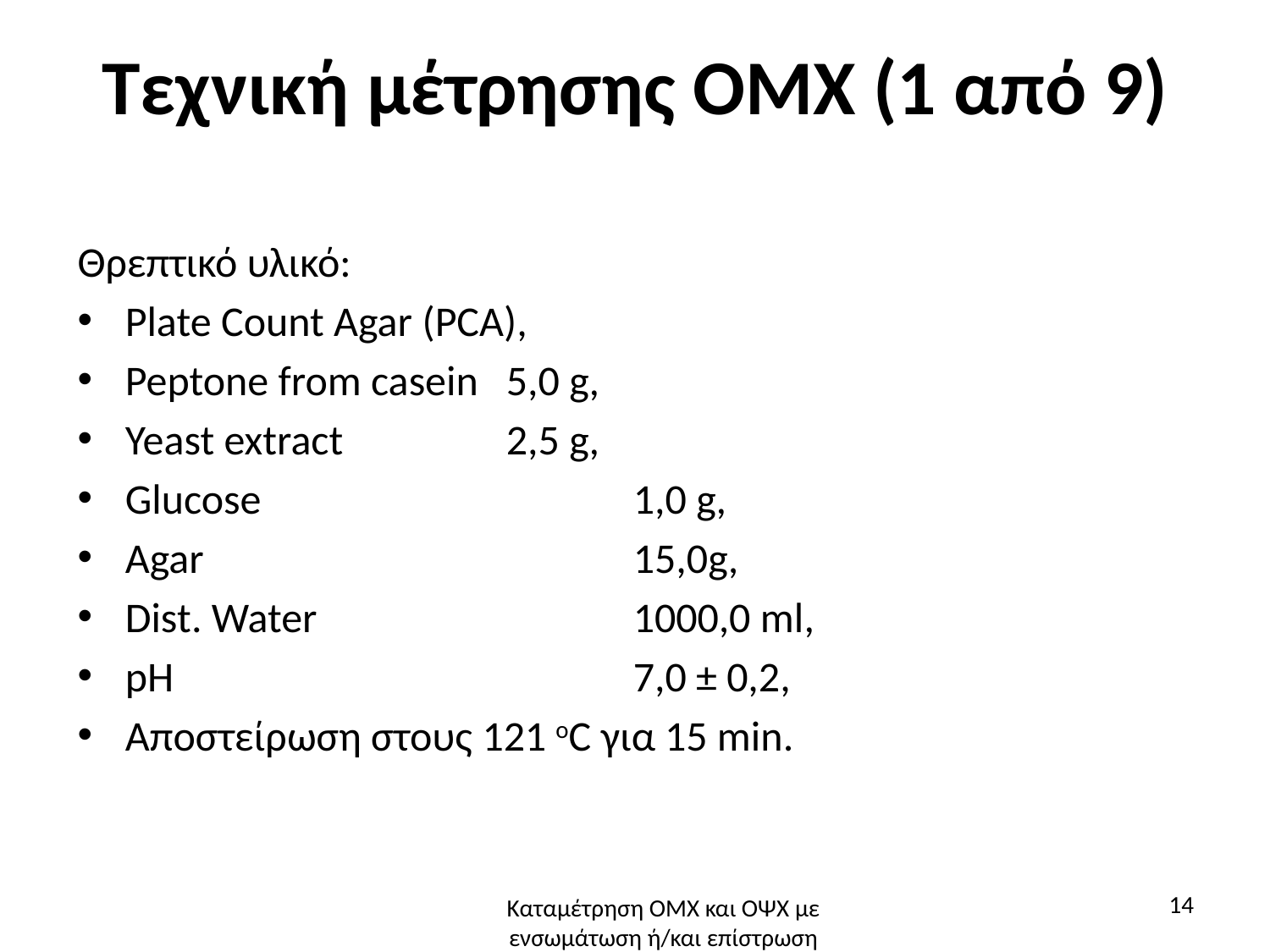

# Τεχνική μέτρησης ΟΜΧ (1 από 9)
Θρεπτικό υλικό:
Plate Count Agar (PCA),
Peptone from casein	5,0 g,
Yeast extract		2,5 g,
Glucose			1,0 g,
Agar				15,0g,
Dist. Water			1000,0 ml,
pH 				7,0 ± 0,2,
Αποστείρωση στους 121 οC για 15 min.
14
Καταμέτρηση ΟΜΧ και ΟΨΧ με ενσωμάτωση ή/και επίστρωση